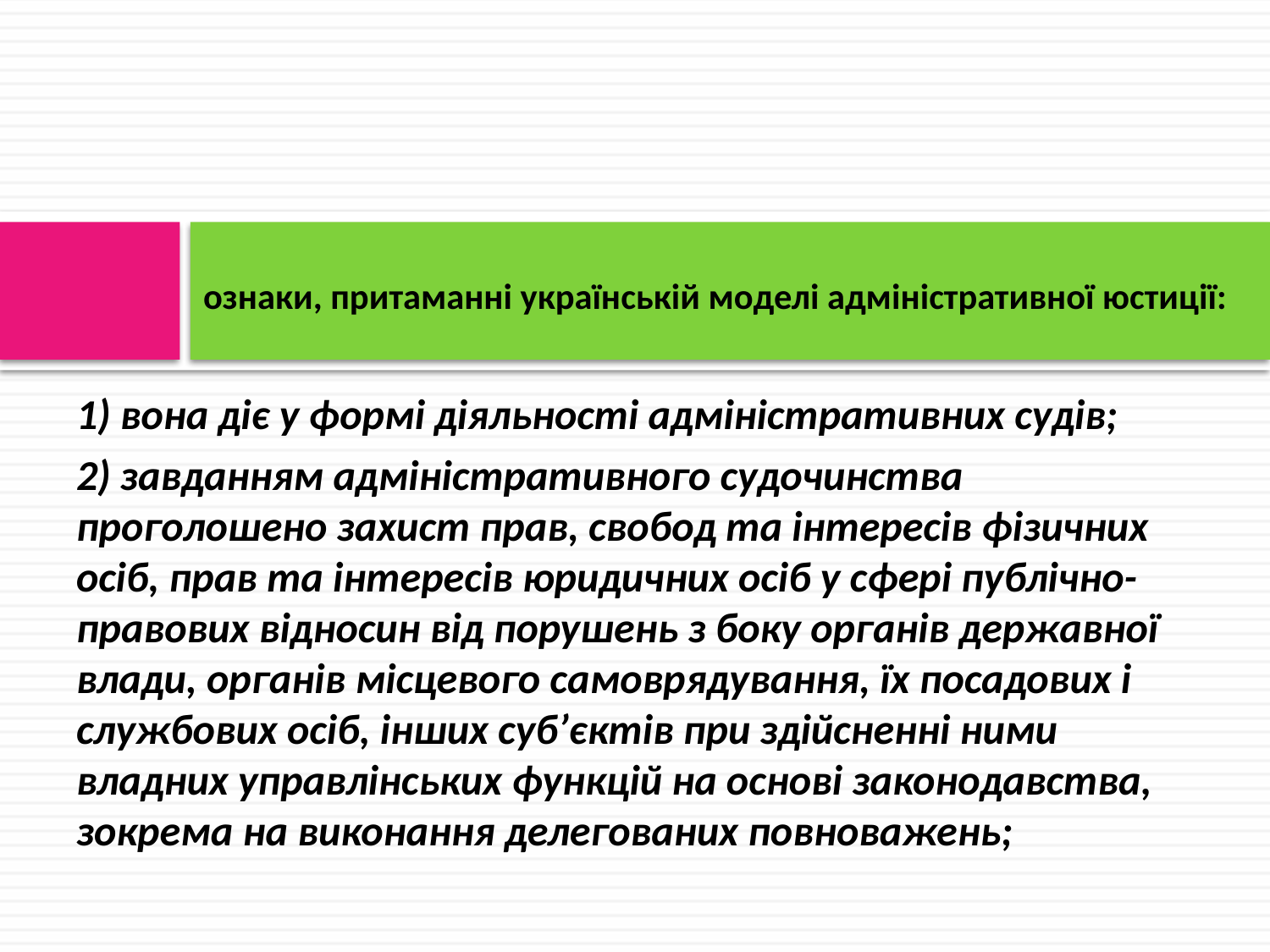

# ознаки, притаманні українській моделі адміністративної юстиції:
1) вона діє у формі діяльності адміністративних судів;
2) завданням адміністративного судочинства проголошено захист прав, свобод та інтересів фізичних осіб, прав та інтересів юридичних осіб у сфері публічно-правових відносин від порушень з боку органів державної влади, органів місцевого самоврядування, їх посадових і службових осіб, інших суб’єктів при здійсненні ними владних управлінських функцій на основі законодавства, зокрема на виконання делегованих повноважень;